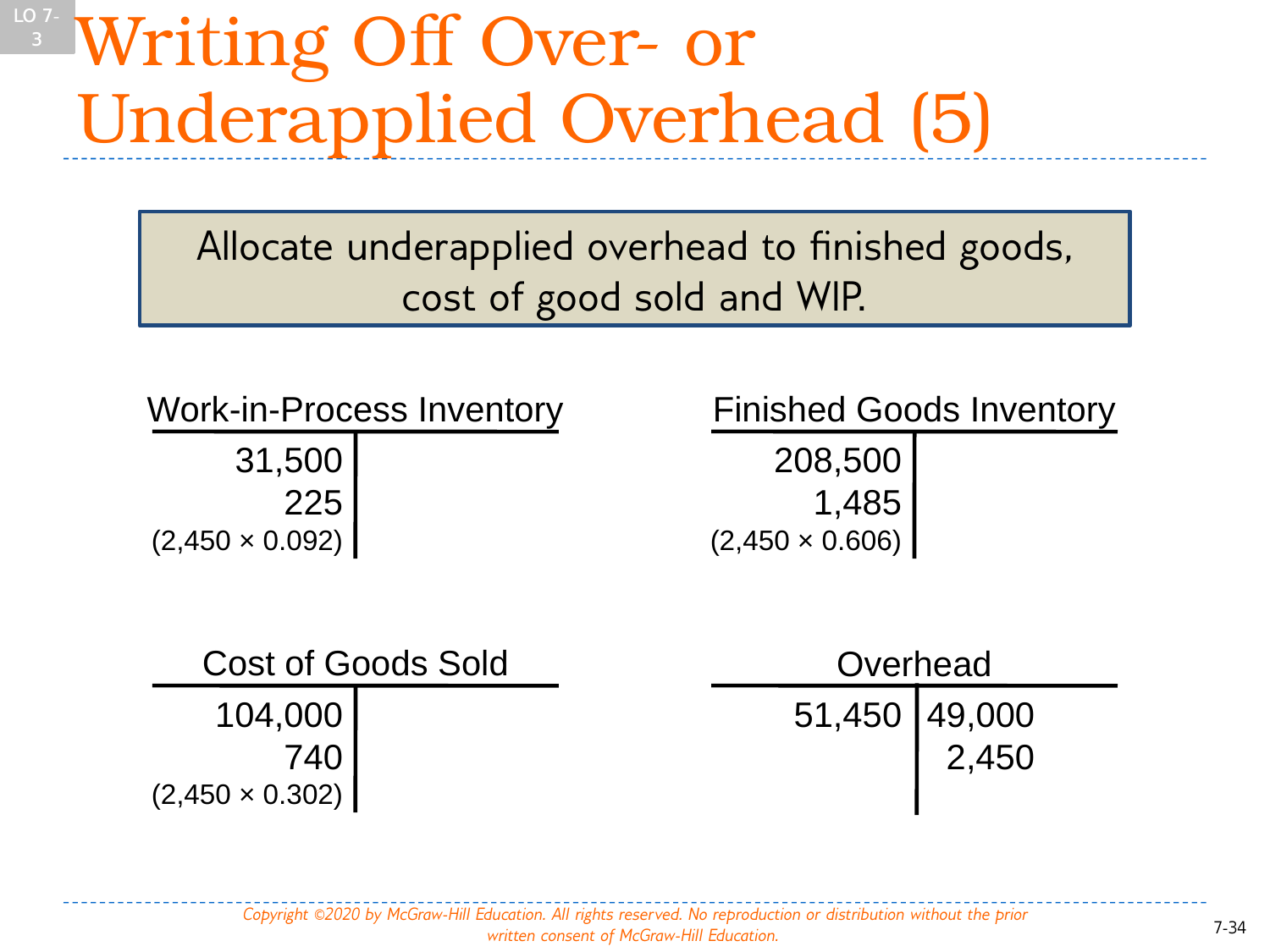

LO 7-3
# Writing Off Over- or Underapplied Overhead (5)
Allocate underapplied overhead to finished goods,
cost of good sold and WIP.
Work-in-Process Inventory
Finished Goods Inventory
31,500
225
(2,450 × 0.092)
208,500
1,485
(2,450 × 0.606)
Cost of Goods Sold
Overhead
104,000
740
(2,450 × 0.302)
51,450
49,000
  2,450